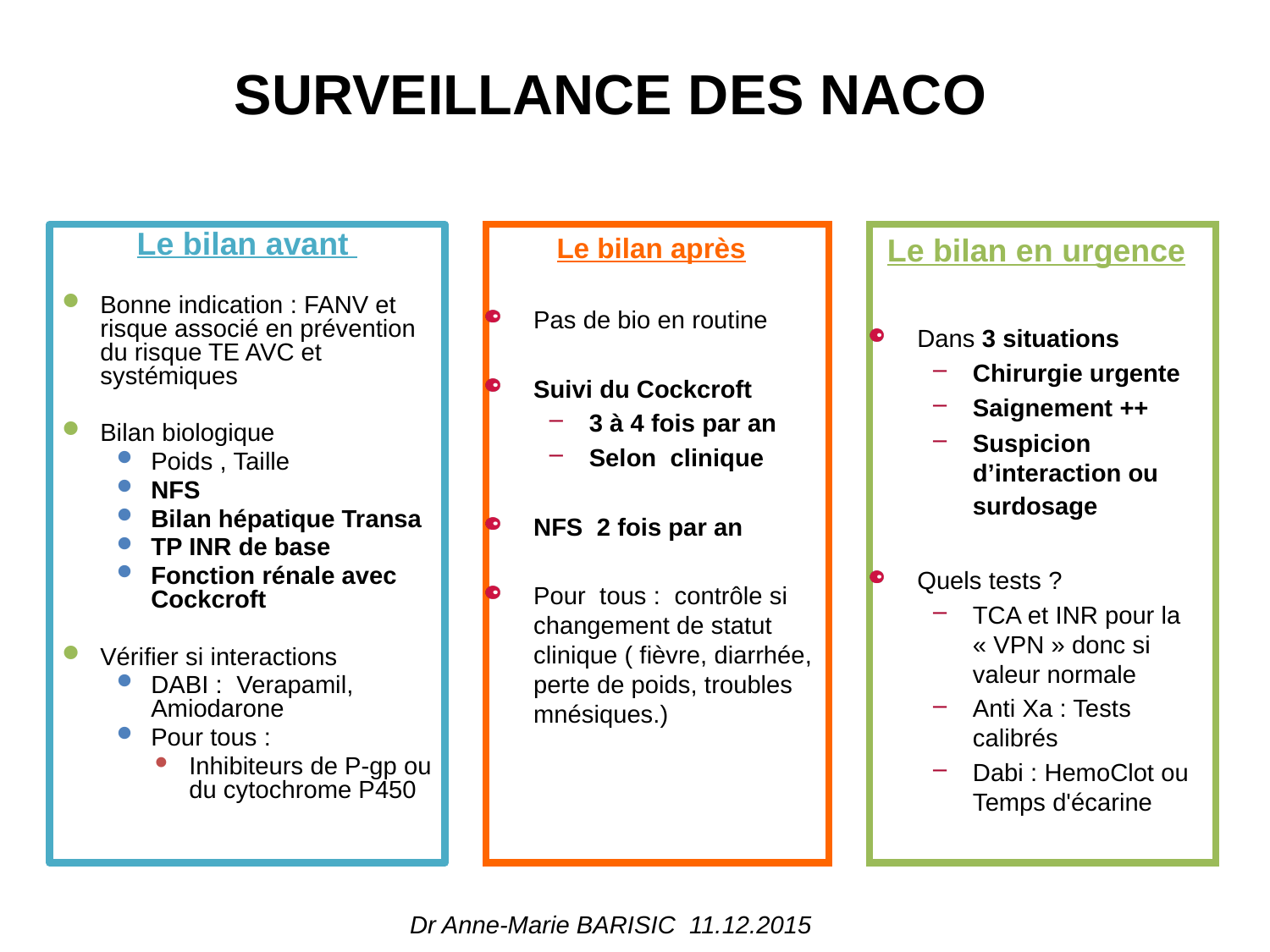

SURVEILLANCE DES NACO
Le bilan en urgence

Dans 3 situations
Chirurgie urgente
Saignement ++
Suspicion d’interaction ou surdosage

Quels tests ?
TCA et INR pour la « VPN » donc si valeur normale
Anti Xa : Tests calibrés
Dabi : HemoClot ou Temps d'écarine

Le bilan après

Pas de bio en routine

Suivi du Cockcroft
3 à 4 fois par an
Selon  clinique

NFS  2 fois par an

Pour  tous :  contrôle si changement de statut clinique ( fièvre, diarrhée, perte de poids, troubles mnésiques.)
Le bilan avant

Bonne indication : FANV et risque associé en prévention du risque TE AVC et  systémiques

Bilan biologique
Poids , Taille
NFS
Bilan hépatique Transa
TP INR de base
Fonction rénale avec Cockcroft

Vérifier si interactions
DABI :  Verapamil, Amiodarone
Pour tous :
Inhibiteurs de P-gp ou du cytochrome P450
Dr Anne-Marie BARISIC  11.12.2015